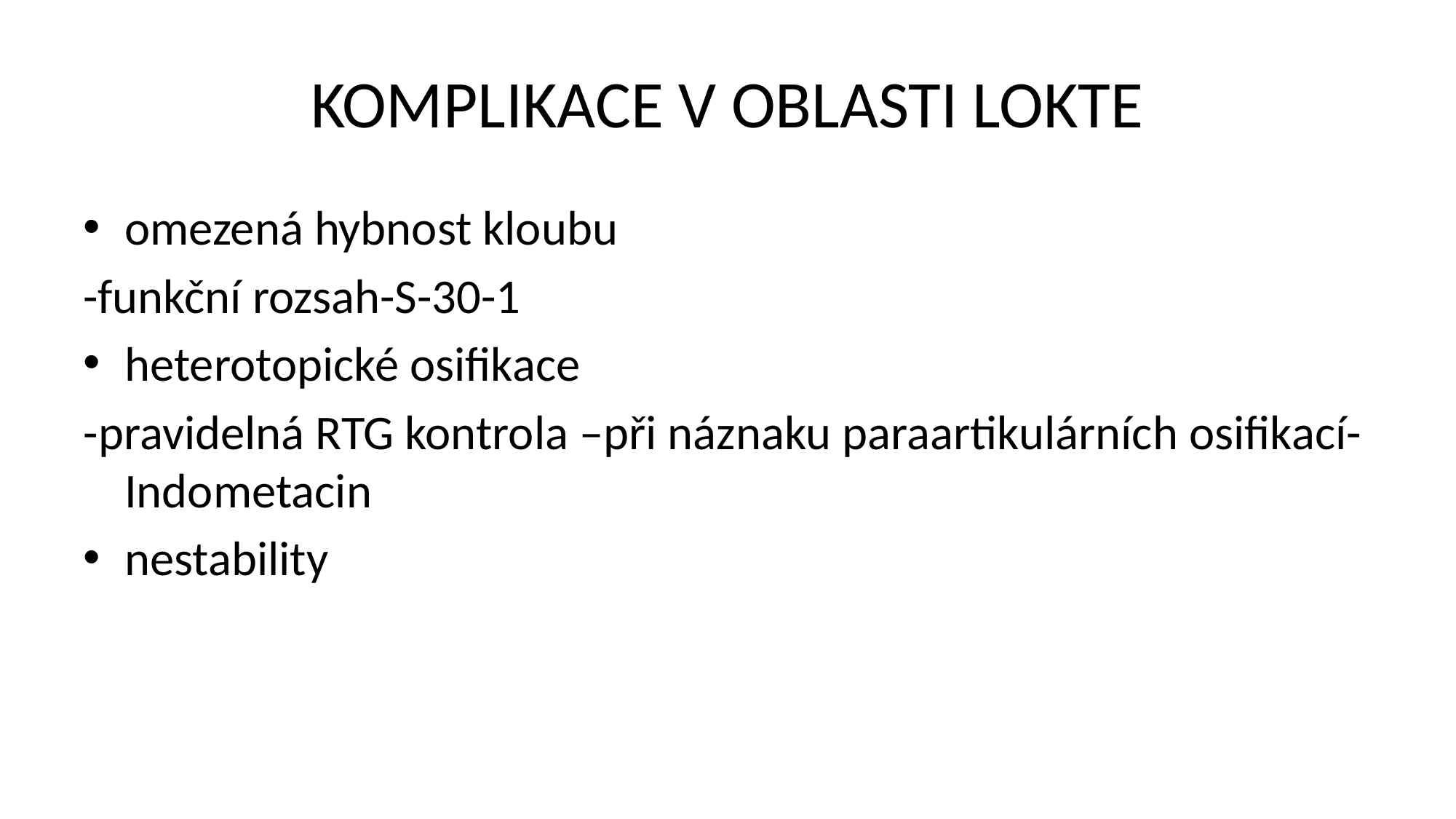

# KOMPLIKACE V OBLASTI LOKTE
omezená hybnost kloubu
-funkční rozsah-S-30-1
heterotopické osifikace
-pravidelná RTG kontrola –při náznaku paraartikulárních osifikací-Indometacin
nestability